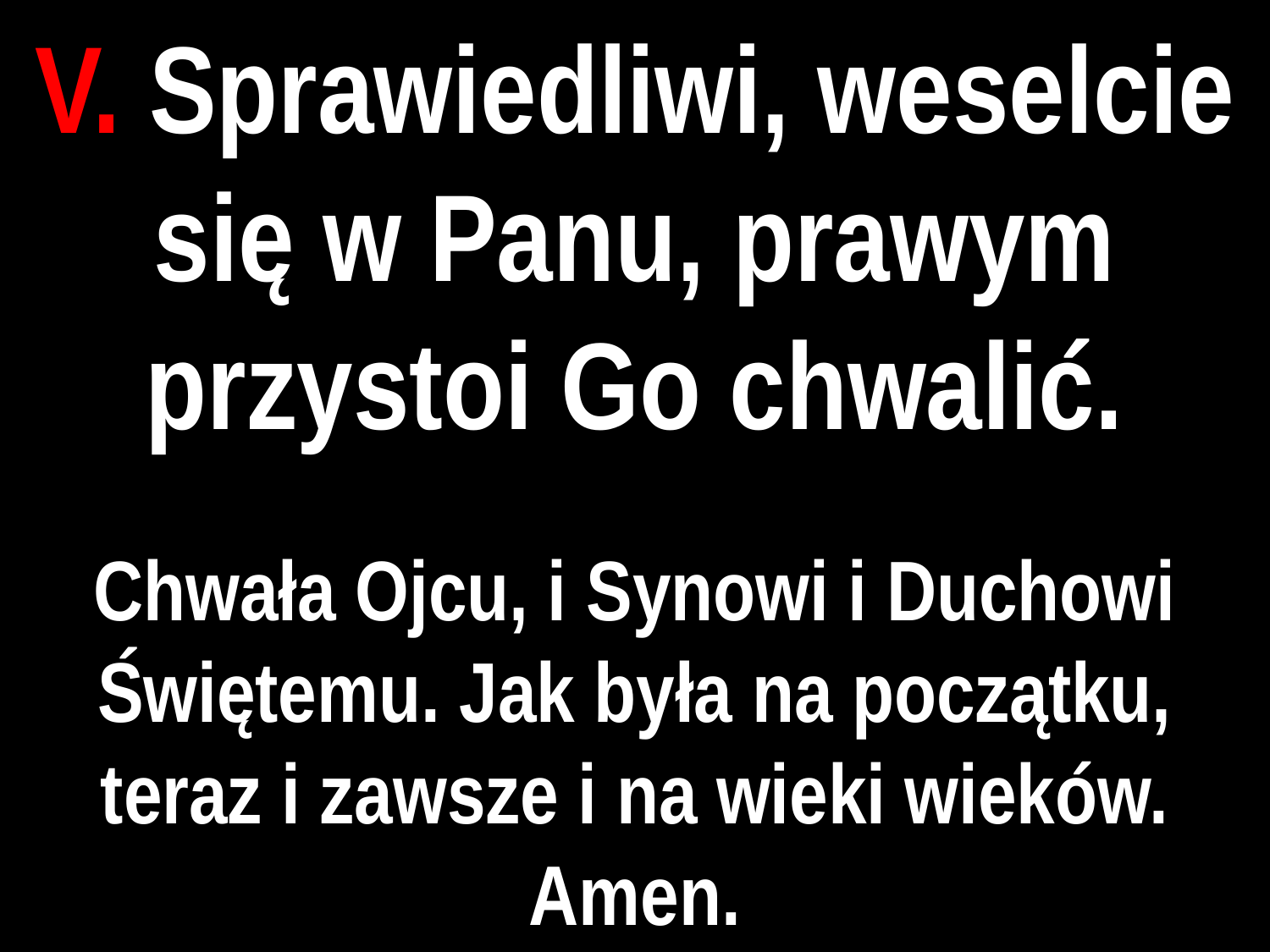

# V. Sprawiedliwi, weselcie się w Panu, prawym przystoi Go chwalić.

Chwała Ojcu, i Synowi i Duchowi Świętemu. Jak była na początku, teraz i zawsze i na wieki wieków. Amen.